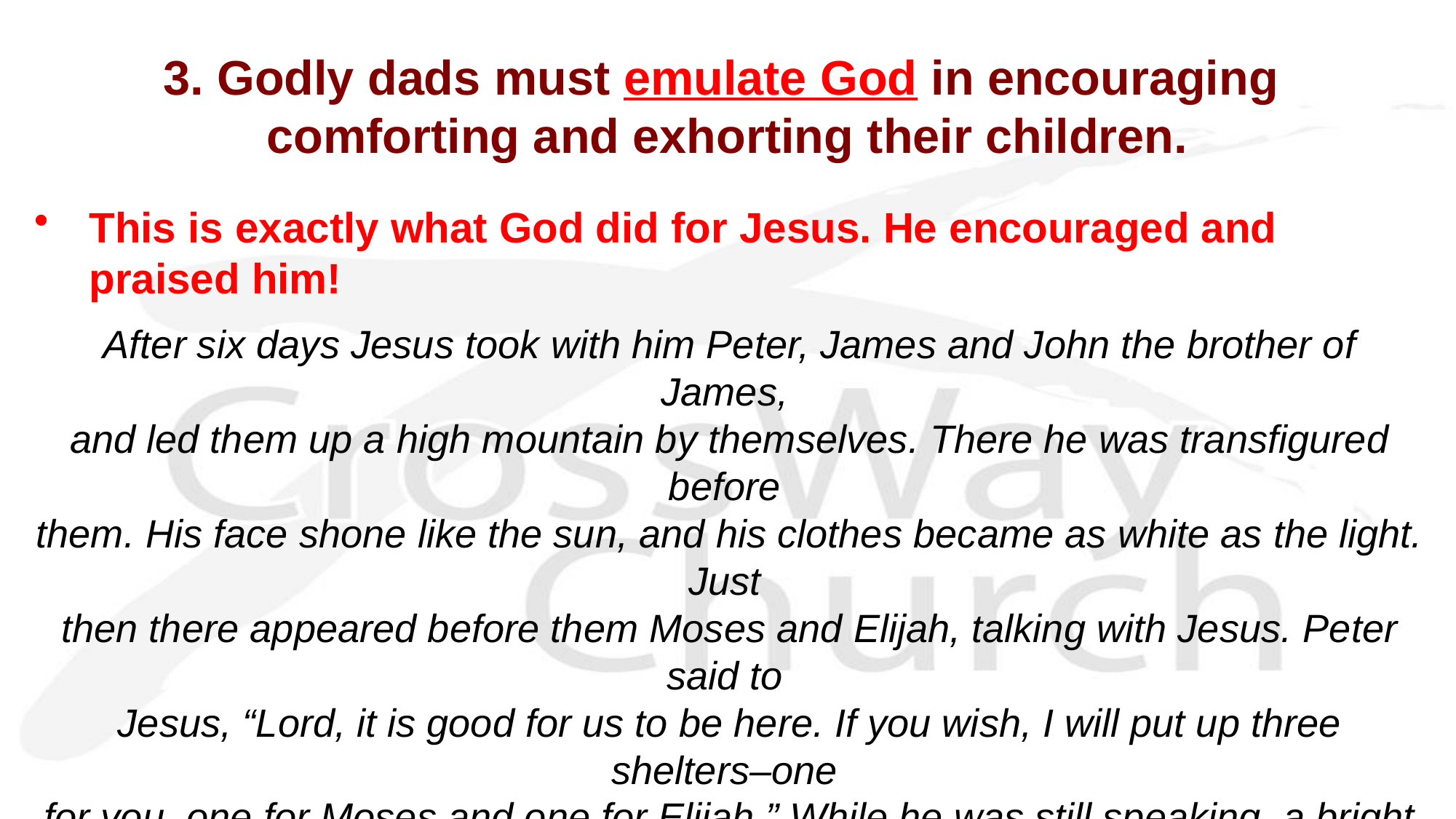

# 3. Godly dads must emulate God in encouraging comforting and exhorting their children.

This is exactly what God did for Jesus. He encouraged and praised him!

After six days Jesus took with him Peter, James and John the brother of James,
and led them up a high mountain by themselves. There he was transfigured before
them. His face shone like the sun, and his clothes became as white as the light. Just
then there appeared before them Moses and Elijah, talking with Jesus. Peter said to
Jesus, “Lord, it is good for us to be here. If you wish, I will put up three shelters–one
for you, one for Moses and one for Elijah.” While he was still speaking, a bright cloud
enveloped them, and a voice from the cloud said, “This is my Son, whom I love; with
him I am well pleased. Listen to him!” When the disciples heard this, they fell facedown to the ground, terrified. But Jesus came and touched them. “Get up,” he said.
“Don’t be afraid.” When they looked up, they saw no one except Jesus.
Matthew 17:1-8